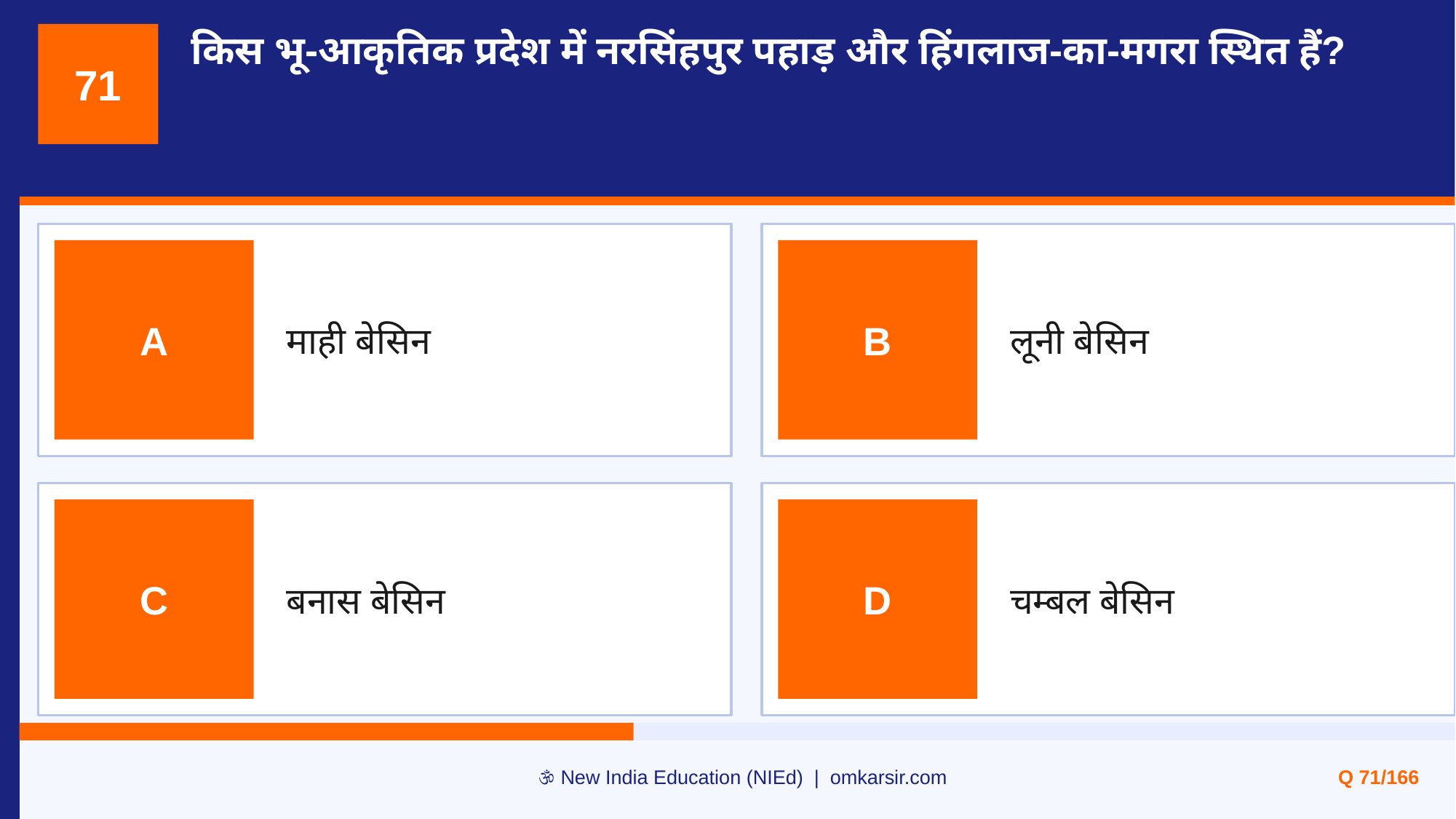

किस भू-आकृतिक प्रदेश में नरसिंहपुर पहाड़ और हिंगलाज-का-मगरा स्थित हैं?
71

माही बेसिन
लूनी बेसिन
A
B

बनास बेसिन
चम्बल बेसिन
C
D

🕉️ New India Education (NIEd)  |  omkarsir.com
Q 71/166